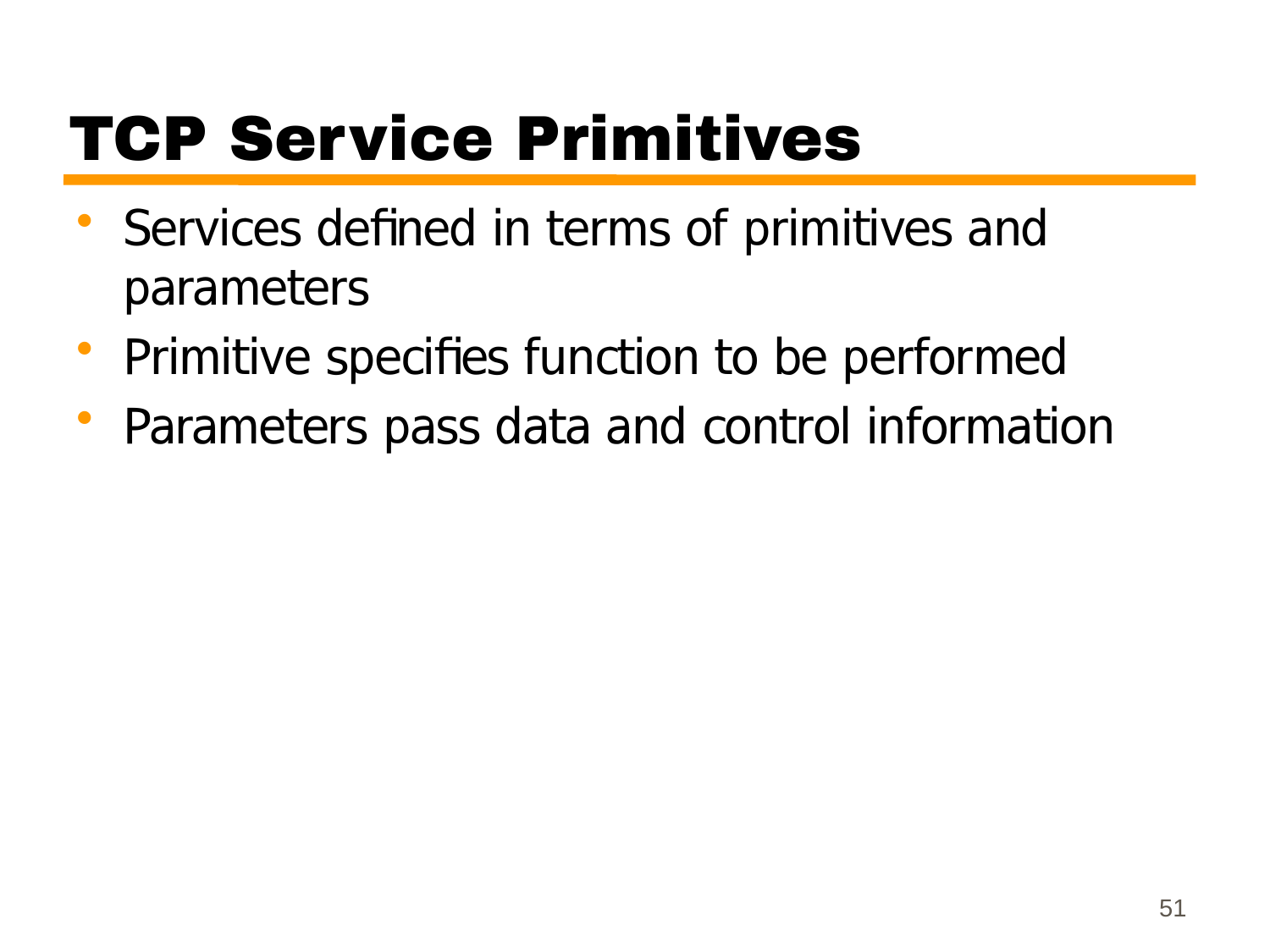

# TCP Service Primitives
Services defined in terms of primitives and parameters
Primitive specifies function to be performed
Parameters pass data and control information
51